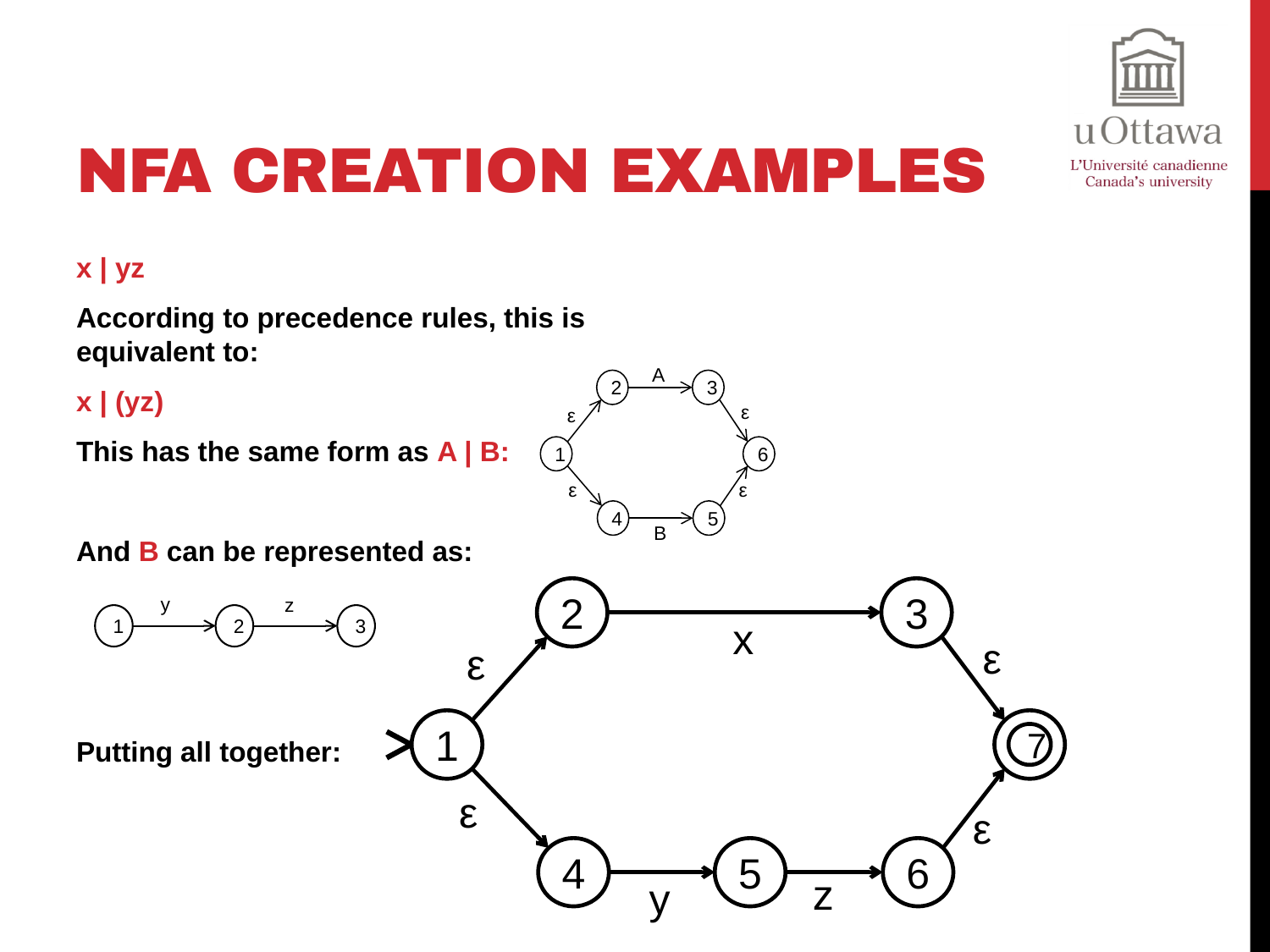

# NFA Creation Examples
x | yz
According to precedence rules, this is equivalent to:
x | (yz)
This has the same form as A | B:

And B can be represented as:

Putting all together:
A
2
3
ε
ε
1
6
ε
ε
4
5
B
2
3
x
ε
ε
1

7
ε
ε
4
5
6
z
y
y
z
1
2
3